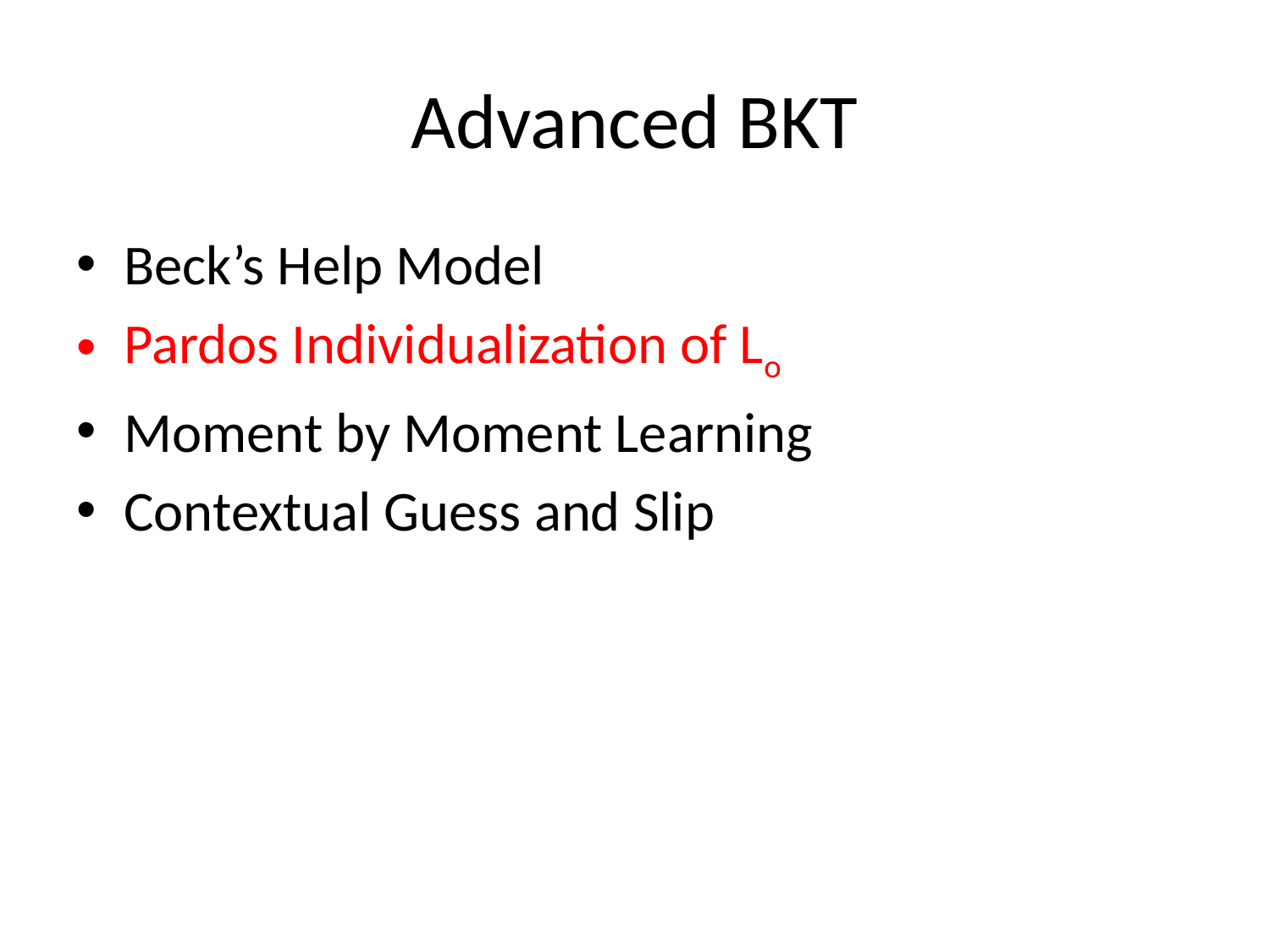

# Advanced BKT
Beck’s Help Model
Pardos Individualization of Lo
Moment by Moment Learning
Contextual Guess and Slip